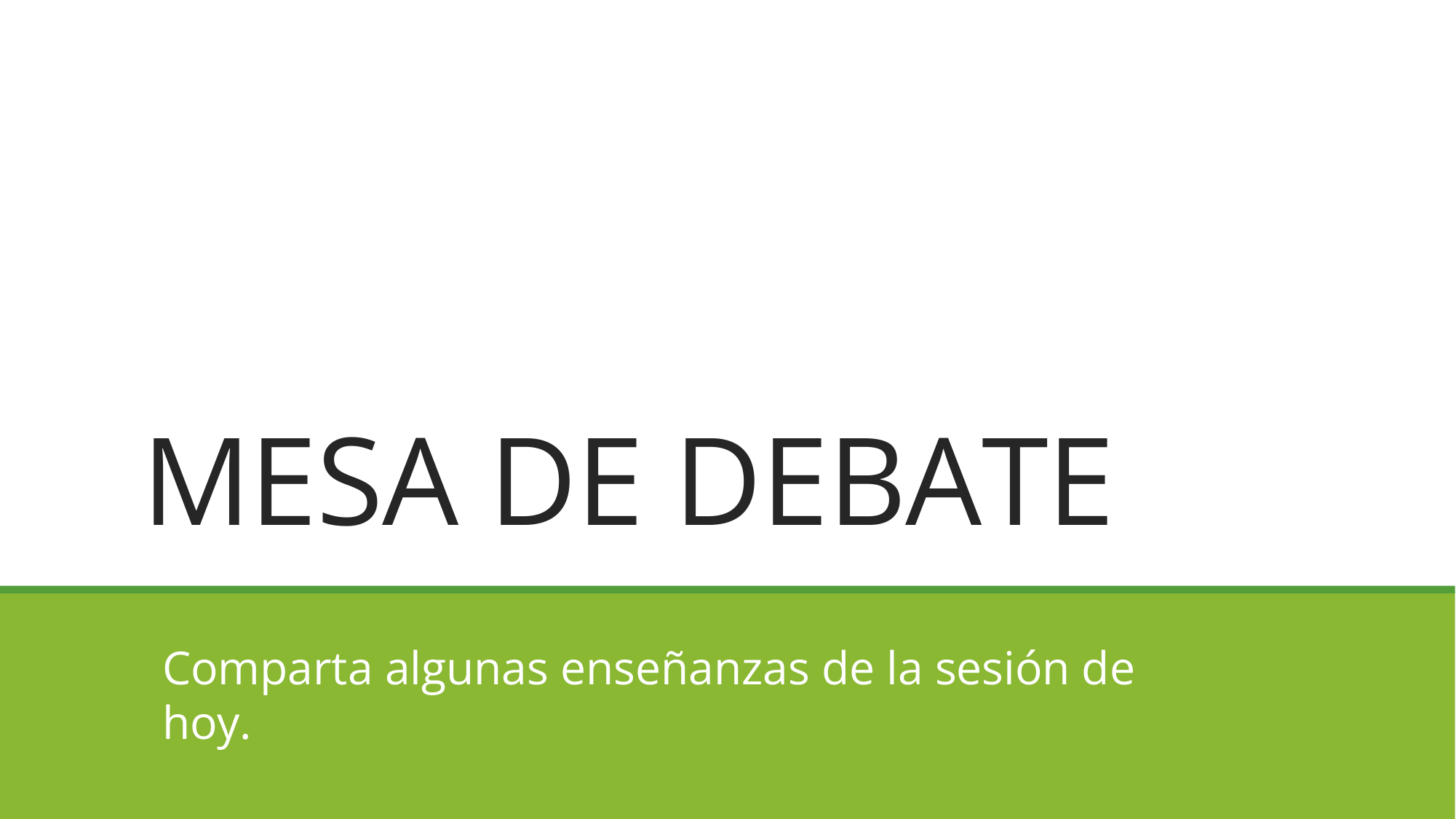

# MESA DE DEBATE

Comparta algunas enseñanzas de la sesión de hoy.